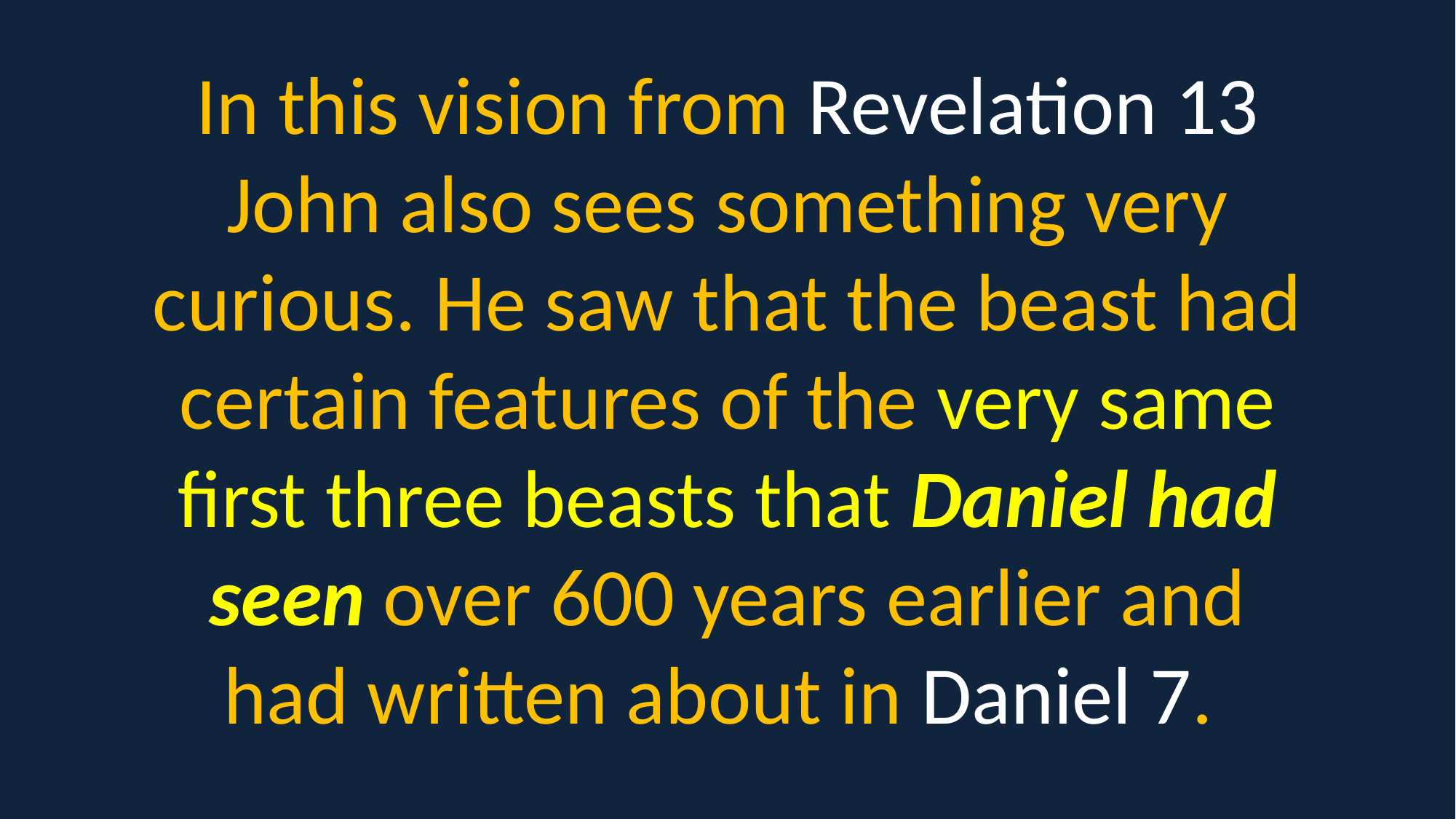

In this vision from Revelation 13 John also sees something very curious. He saw that the beast had certain features of the very same first three beasts that Daniel had seen over 600 years earlier and had written about in Daniel 7.